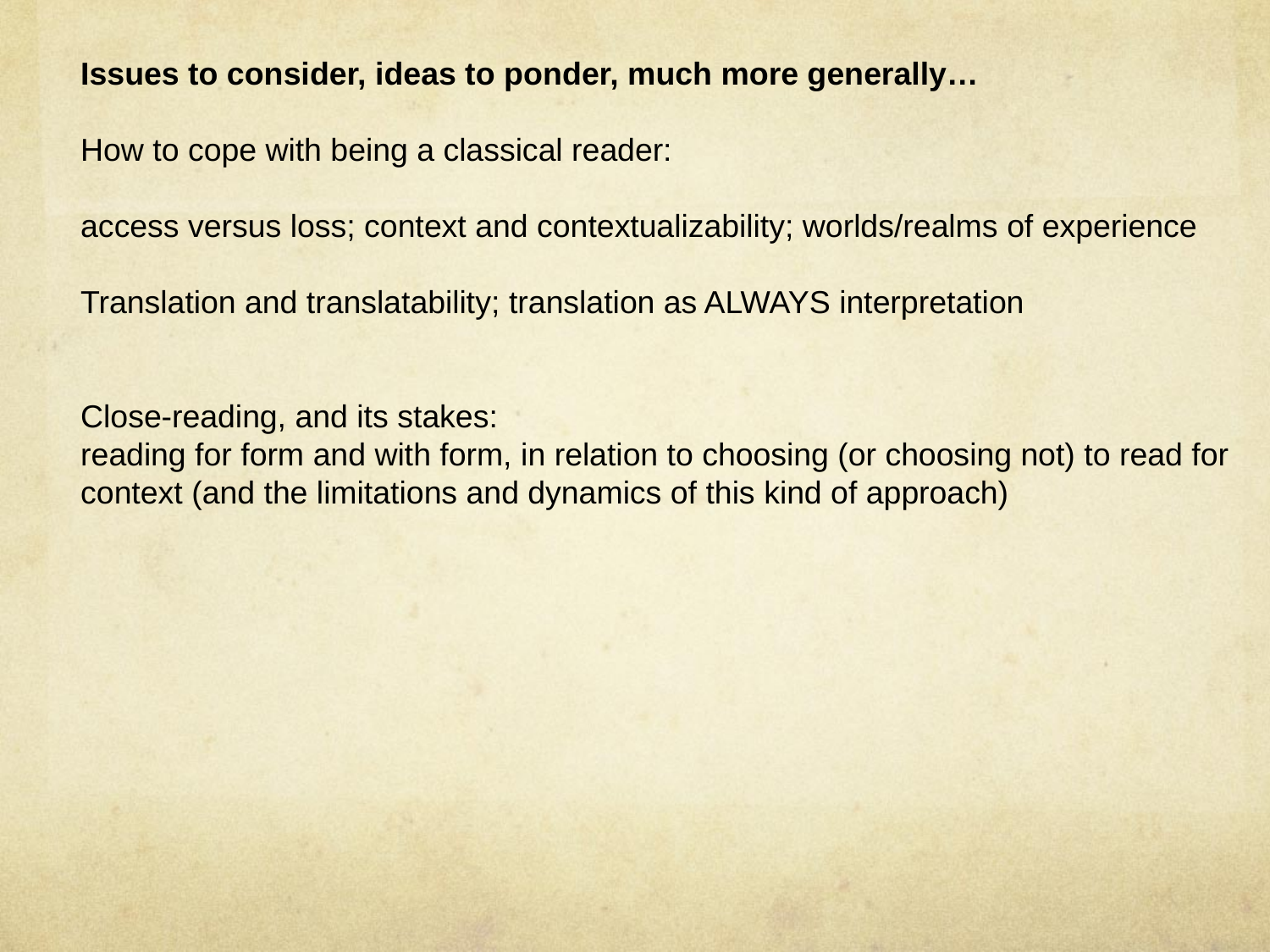

Issues to consider, ideas to ponder, much more generally…

How to cope with being a classical reader:

access versus loss; context and contextualizability; worlds/realms of experience

Translation and translatability; translation as ALWAYS interpretation

Close-reading, and its stakes:
reading for form and with form, in relation to choosing (or choosing not) to read for context (and the limitations and dynamics of this kind of approach)